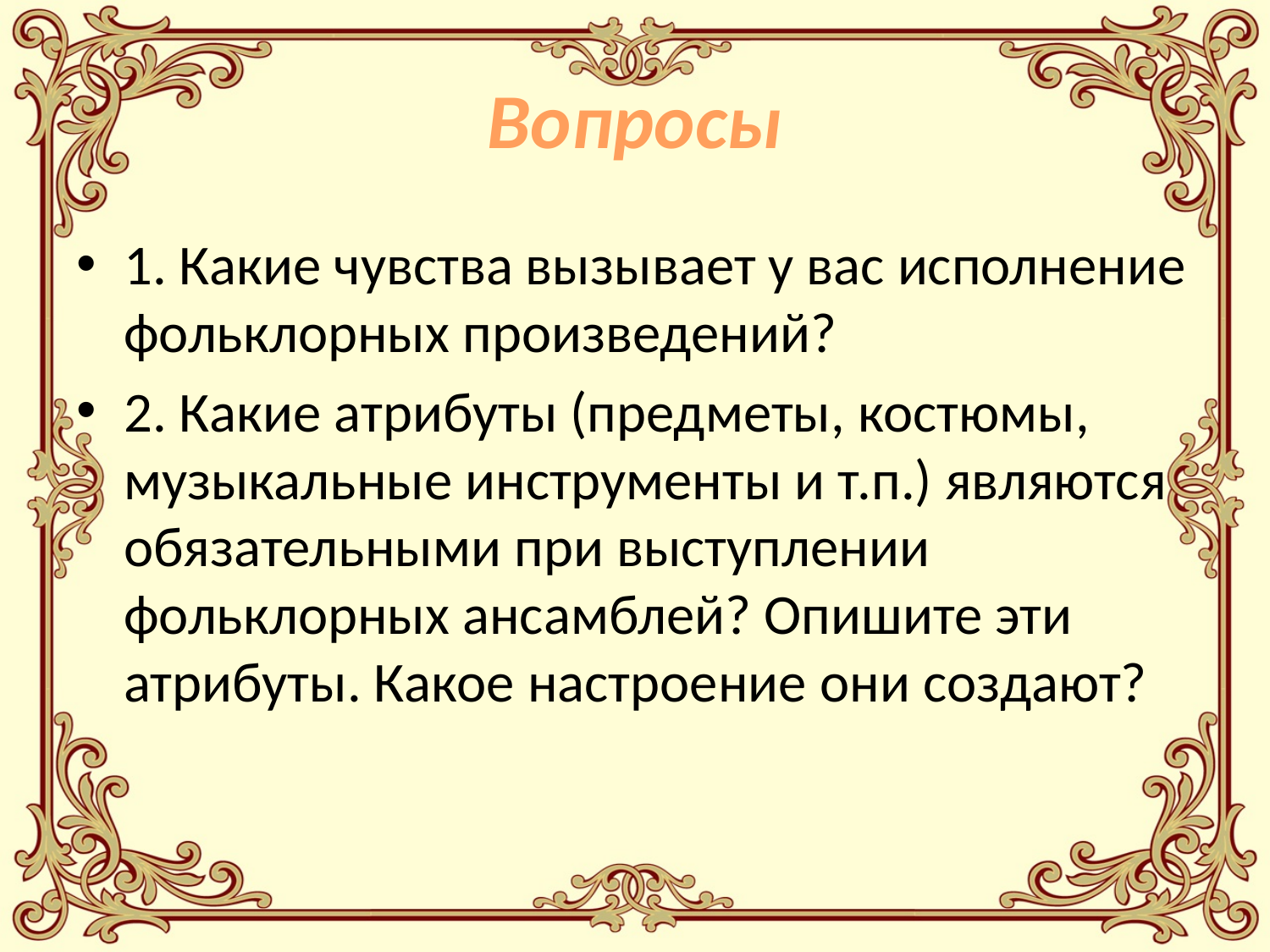

# Вопросы
1. Какие чувства вызывает у вас исполнение фольклорных произведений?
2. Какие атрибуты (предметы, костюмы, музыкальные инструменты и т.п.) являются обязательными при выступлении фольклорных ансамблей? Опишите эти атрибуты. Какое настроение они создают?